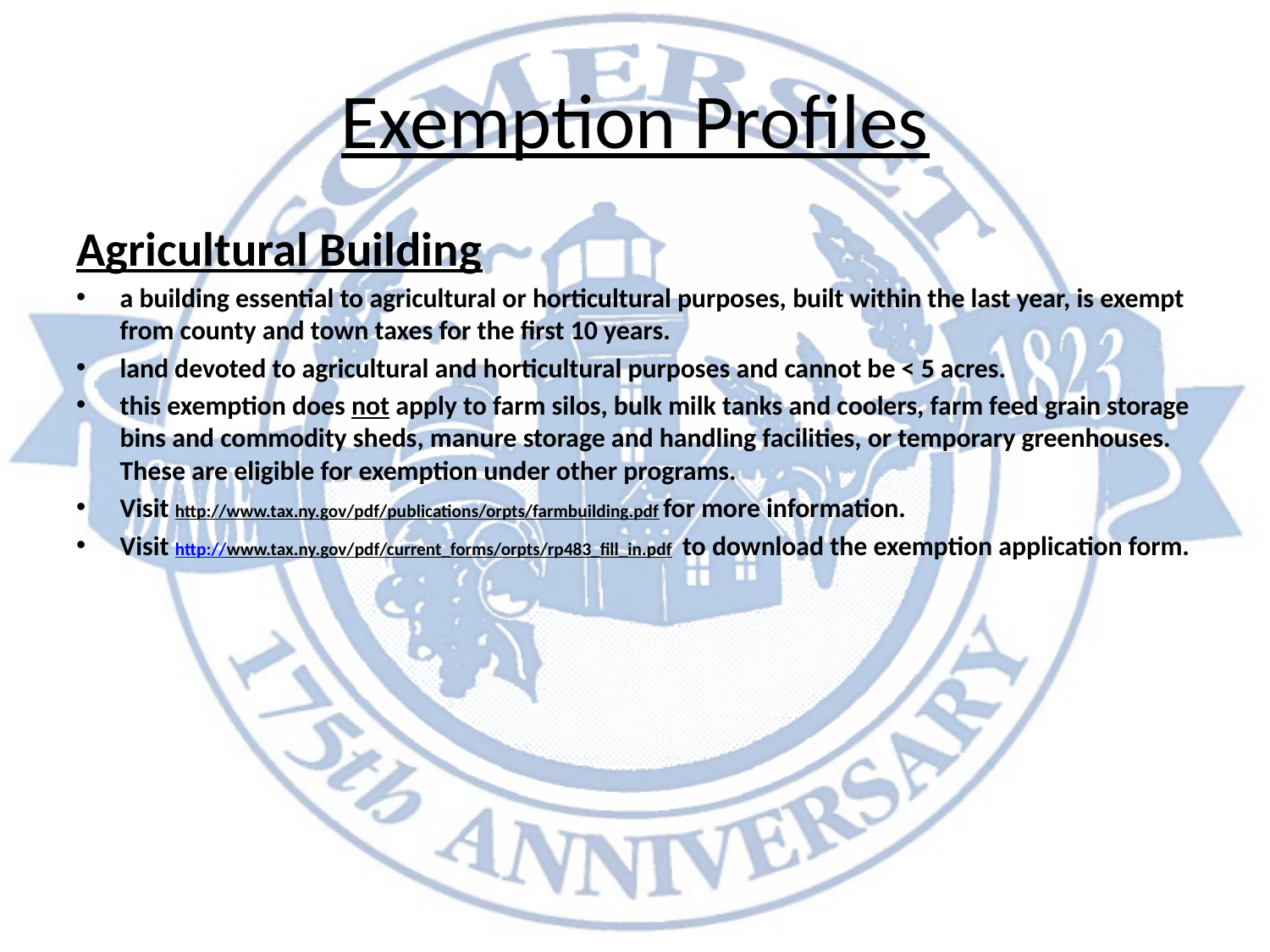

# Exemption Profiles
Agricultural Building
a building essential to agricultural or horticultural purposes, built within the last year, is exempt from county and town taxes for the first 10 years.
land devoted to agricultural and horticultural purposes and cannot be < 5 acres.
this exemption does not apply to farm silos, bulk milk tanks and coolers, farm feed grain storage bins and commodity sheds, manure storage and handling facilities, or temporary greenhouses. These are eligible for exemption under other programs.
Visit http://www.tax.ny.gov/pdf/publications/orpts/farmbuilding.pdf for more information.
Visit http://www.tax.ny.gov/pdf/current_forms/orpts/rp483_fill_in.pdf  to download the exemption application form.